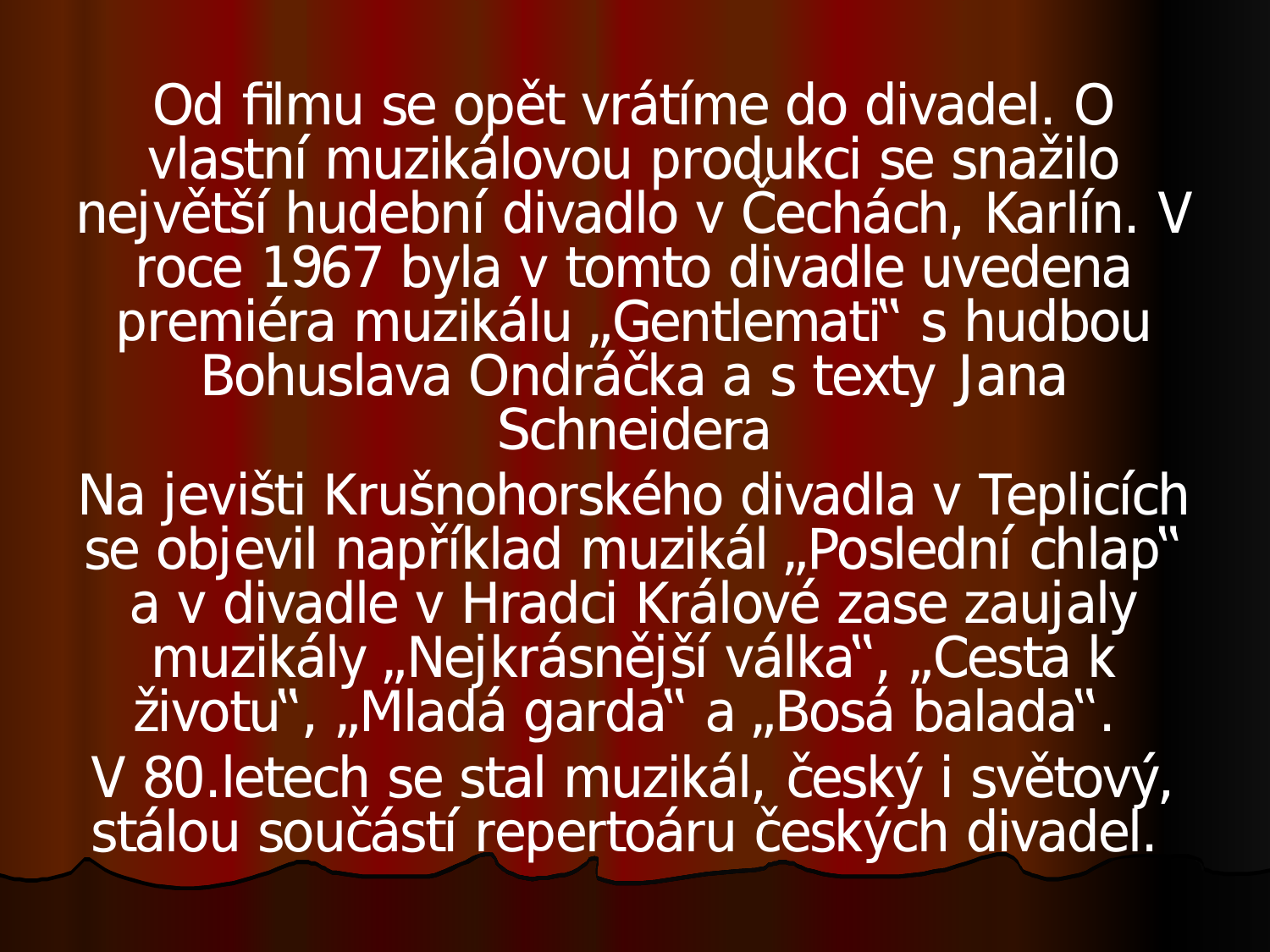

Od filmu se opět vrátíme do divadel. O vlastní muzikálovou produkci se snažilo největší hudební divadlo v Čechách, Karlín. V roce 1967 byla v tomto divadle uvedena premiéra muzikálu „Gentlemati“ s hudbou Bohuslava Ondráčka a s texty Jana Schneidera
Na jevišti Krušnohorského divadla v Teplicích se objevil například muzikál „Poslední chlap“ a v divadle v Hradci Králové zase zaujaly muzikály „Nejkrásnější válka“, „Cesta k životu“, „Mladá garda“ a „Bosá balada“.
V 80.letech se stal muzikál, český i světový, stálou součástí repertoáru českých divadel.